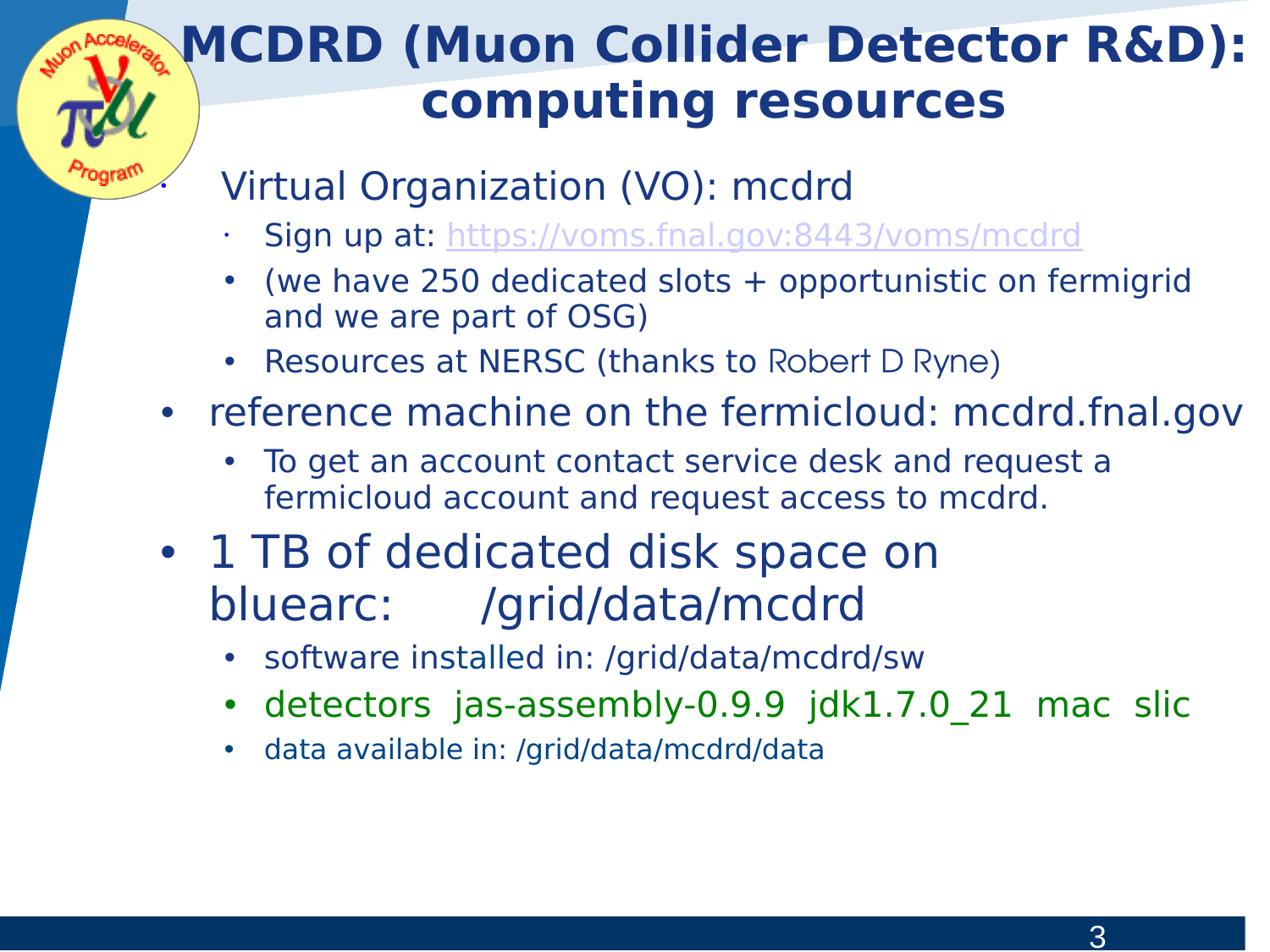

# MCDRD (Muon Collider Detector R&D): computing resources
 Virtual Organization (VO): mcdrd
Sign up at: https://voms.fnal.gov:8443/voms/mcdrd
(we have 250 dedicated slots + opportunistic on fermigrid and we are part of OSG)
Resources at NERSC (thanks to Robert D Ryne)
reference machine on the fermicloud: mcdrd.fnal.gov
To get an account contact service desk and request a fermicloud account and request access to mcdrd.
1 TB of dedicated disk space on bluearc:      /grid/data/mcdrd
software installed in: /grid/data/mcdrd/sw
detectors  jas-assembly-0.9.9  jdk1.7.0_21  mac  slic
data available in: /grid/data/mcdrd/data